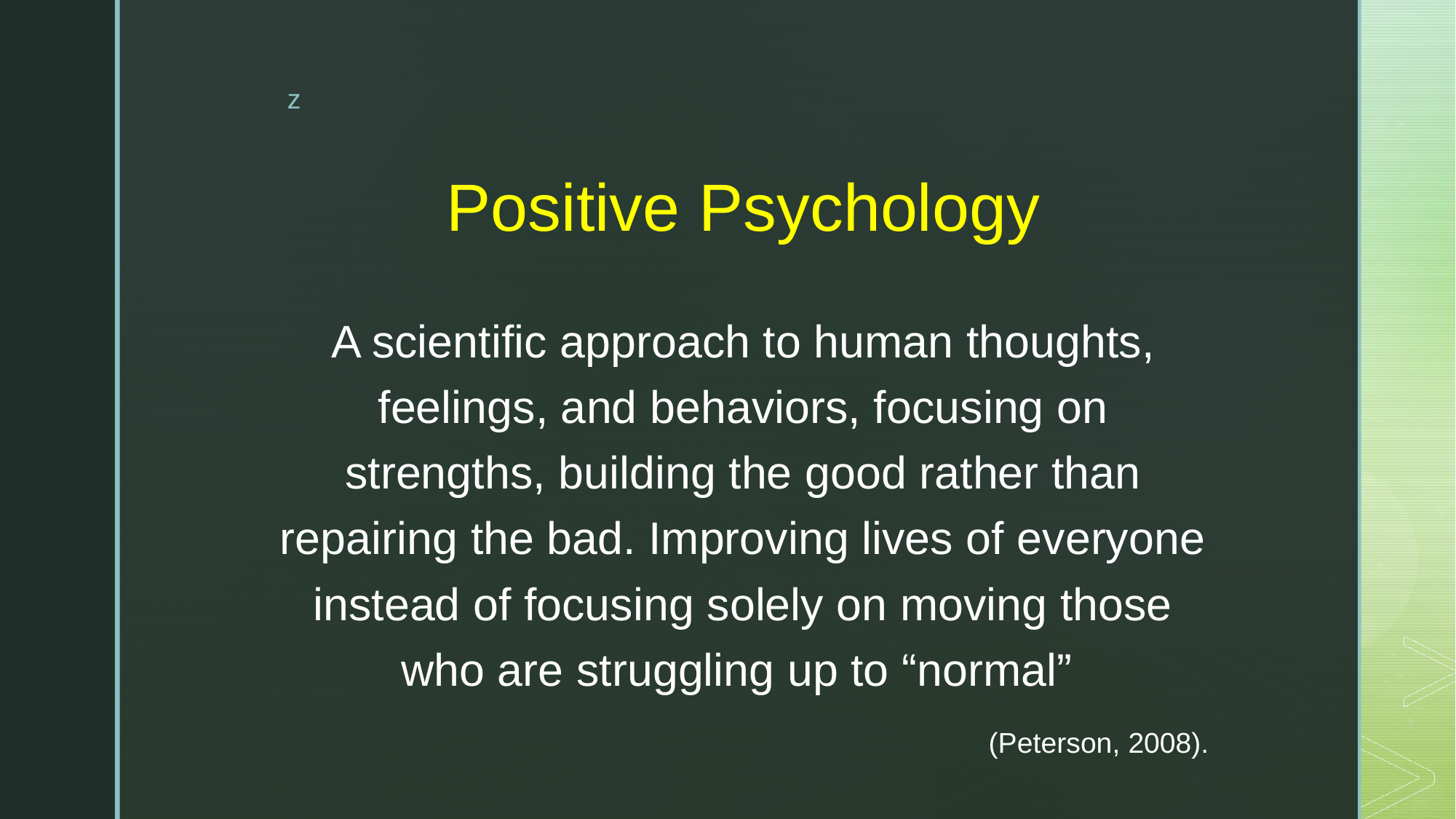

# Positive Psychology
A scientific approach to human thoughts, feelings, and behaviors, focusing on strengths, building the good rather than repairing the bad. Improving lives of everyone instead of focusing solely on moving those who are struggling up to “normal”
(Peterson, 2008).